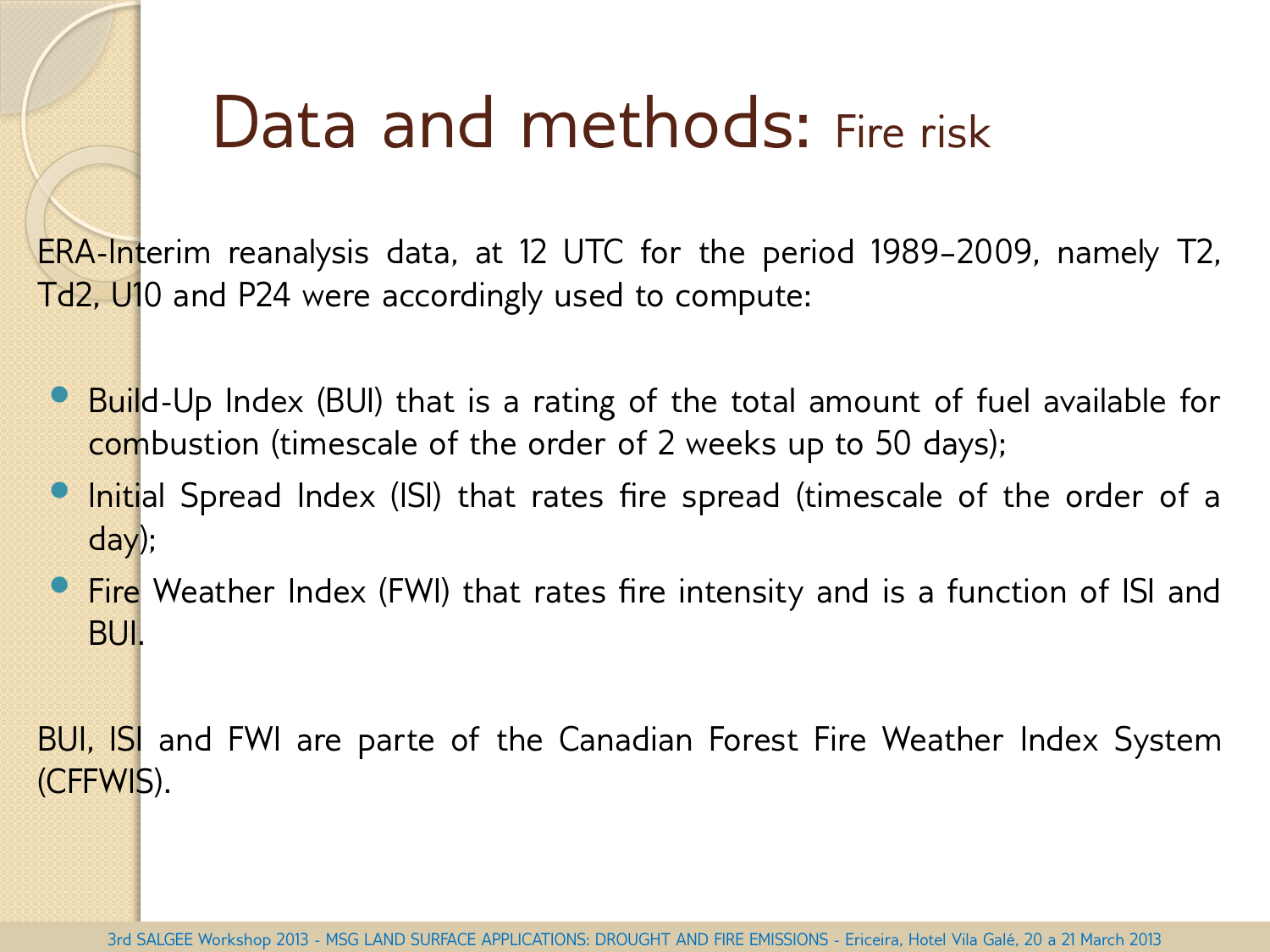

# Data and methods: Fire risk
ERA-Interim reanalysis data, at 12 UTC for the period 1989–2009, namely T2, Td2, U10 and P24 were accordingly used to compute:

Build-Up Index (BUI) that is a rating of the total amount of fuel available for combustion (timescale of the order of 2 weeks up to 50 days);
Initial Spread Index (ISI) that rates fire spread (timescale of the order of a day);
Fire Weather Index (FWI) that rates fire intensity and is a function of ISI and BUI.

BUI, ISI and FWI are parte of the Canadian Forest Fire Weather Index System (CFFWIS).
3rd SALGEE Workshop 2013 - MSG LAND SURFACE APPLICATIONS: DROUGHT AND FIRE EMISSIONS - Ericeira, Hotel Vila Galé, 20 a 21 March 2013